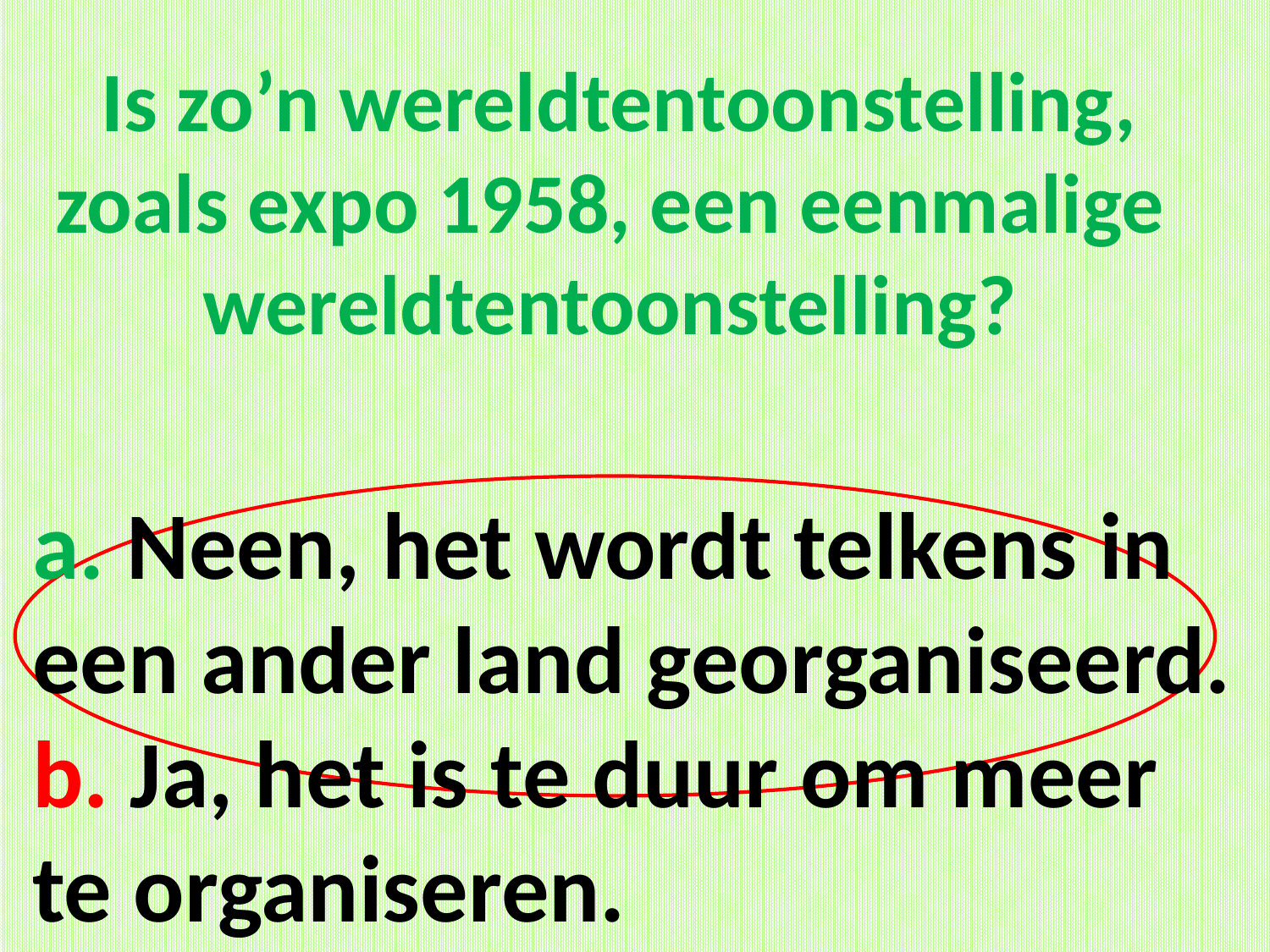

Is zo’n wereldtentoonstelling, zoals expo 1958, een eenmalige wereldtentoonstelling?
#

a. Neen, het wordt telkens in een ander land georganiseerd.
b. Ja, het is te duur om meer te organiseren.